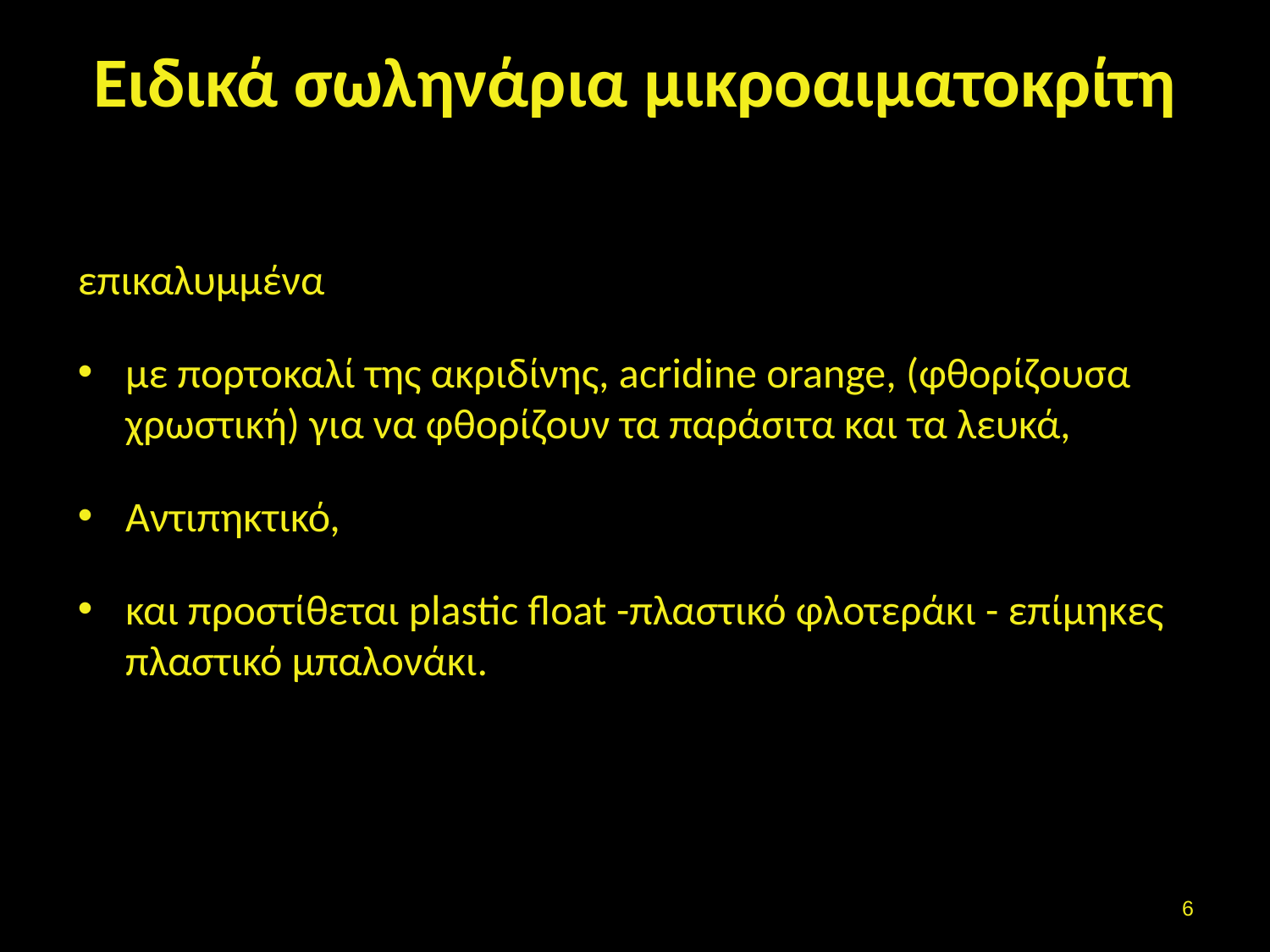

# Ειδικά σωληνάρια μικροαιματοκρίτη
επικαλυμμένα
με πορτοκαλί της ακριδίνης, acridine orange, (φθορίζουσα χρωστική) για να φθορίζουν τα παράσιτα και τα λευκά,
Αντιπηκτικό,
και προστίθεται plastic float -πλαστικό φλοτεράκι - επίμηκες πλαστικό μπαλονάκι.

6